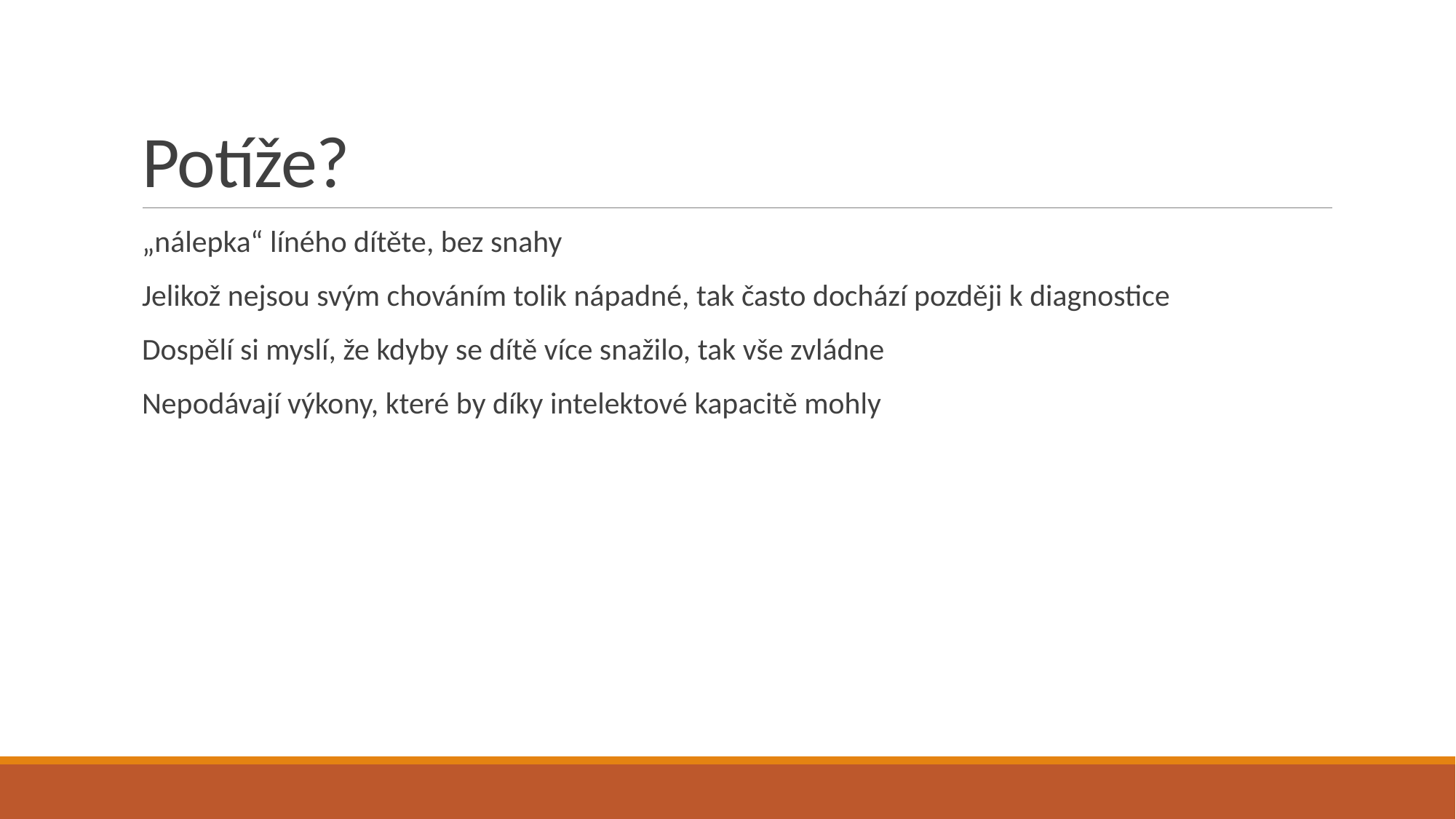

# Potíže?
„nálepka“ líného dítěte, bez snahy
Jelikož nejsou svým chováním tolik nápadné, tak často dochází později k diagnostice
Dospělí si myslí, že kdyby se dítě více snažilo, tak vše zvládne
Nepodávají výkony, které by díky intelektové kapacitě mohly